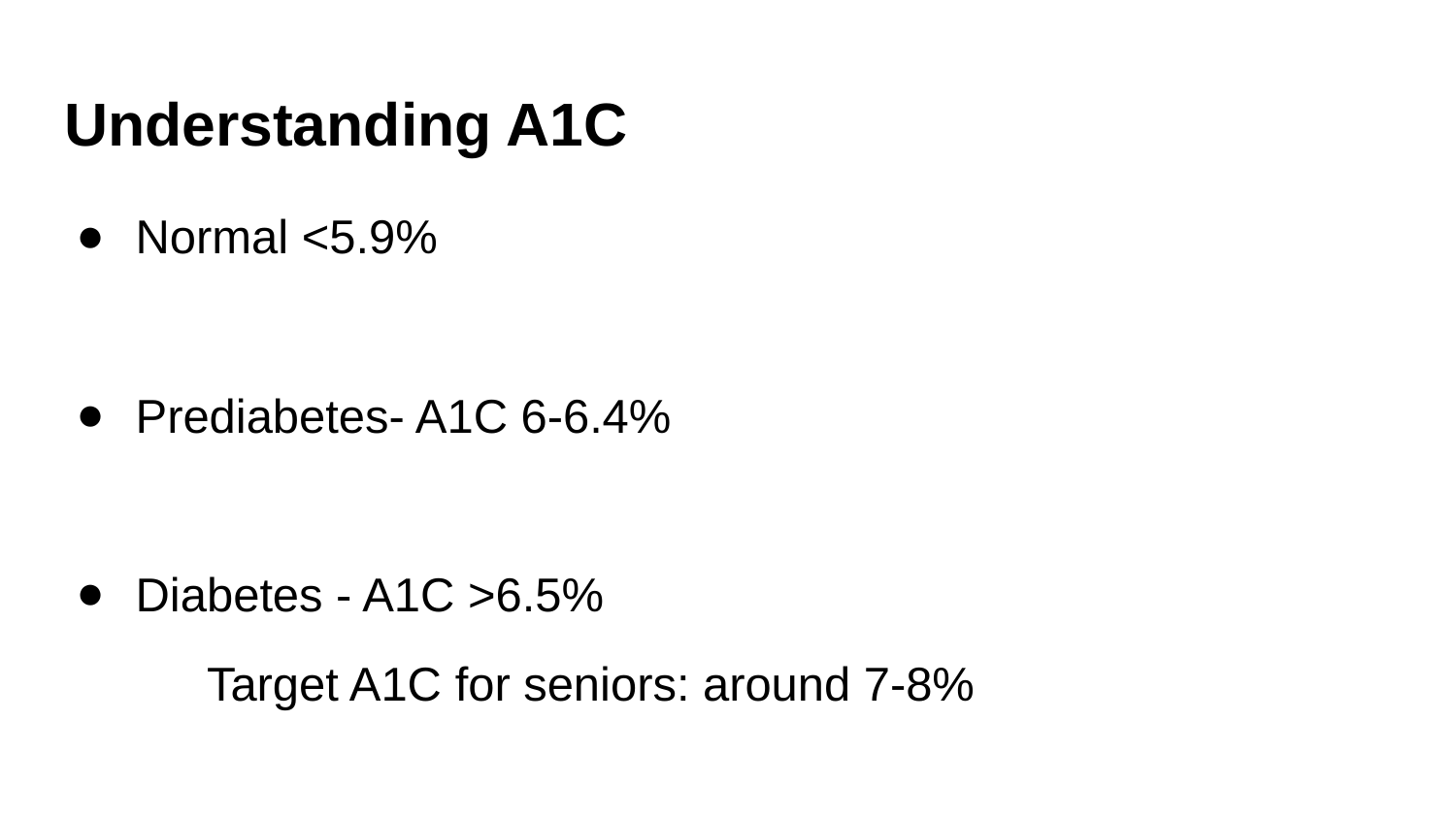

# Understanding A1C
Normal <5.9%

Prediabetes- A1C 6-6.4%

Diabetes - A1C >6.5%
	Target A1C for seniors: around 7-8%